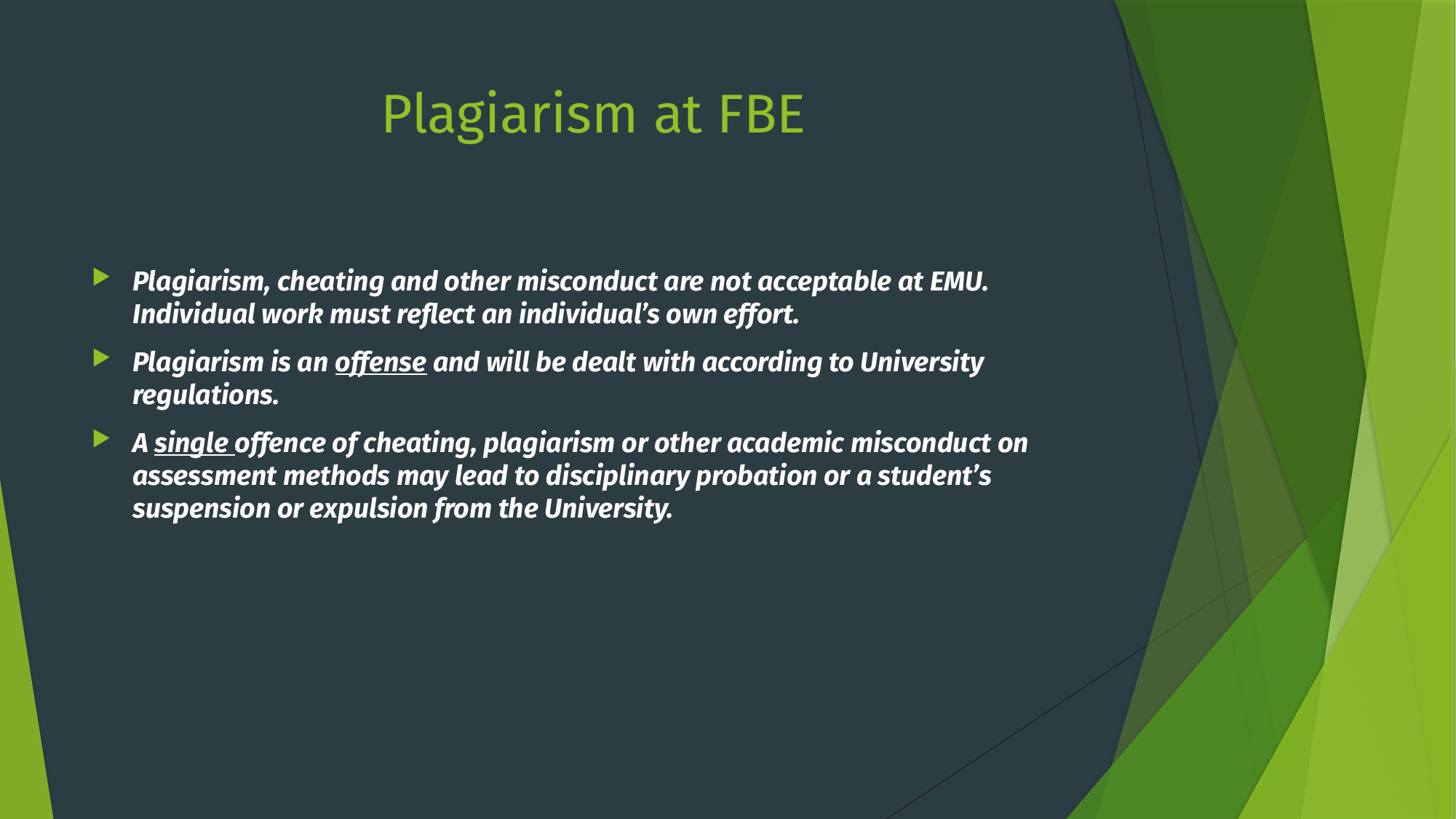

# Plagiarism at FBE
Plagiarism, cheating and other misconduct are not acceptable at EMU. Individual work must reflect an individual’s own effort.
Plagiarism is an offense and will be dealt with according to University regulations.
A single offence of cheating, plagiarism or other academic misconduct on assessment methods may lead to disciplinary probation or a student’s suspension or expulsion from the University.